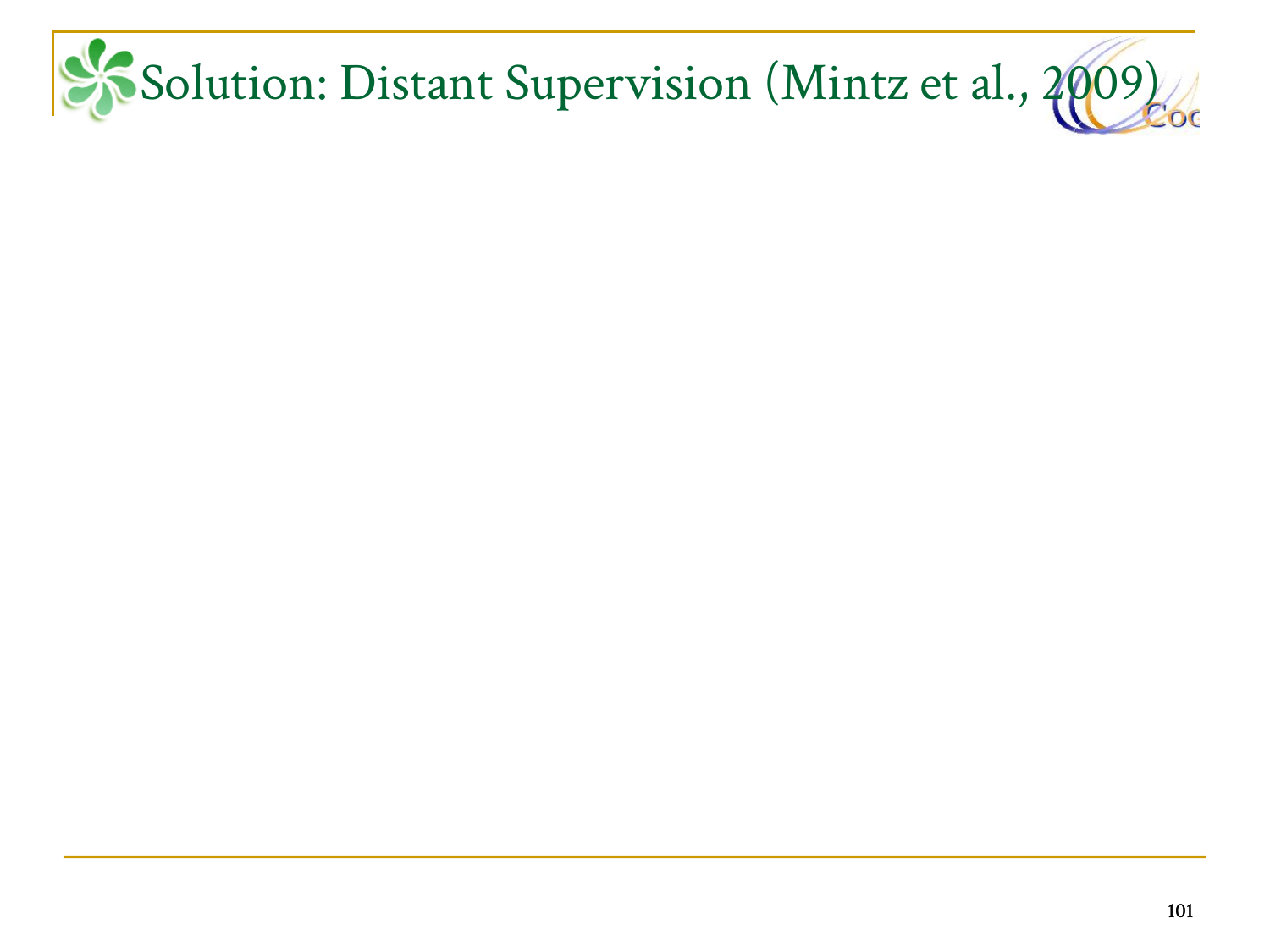

Solution: Distant Supervision (Mintz et al., 2009)

101
101